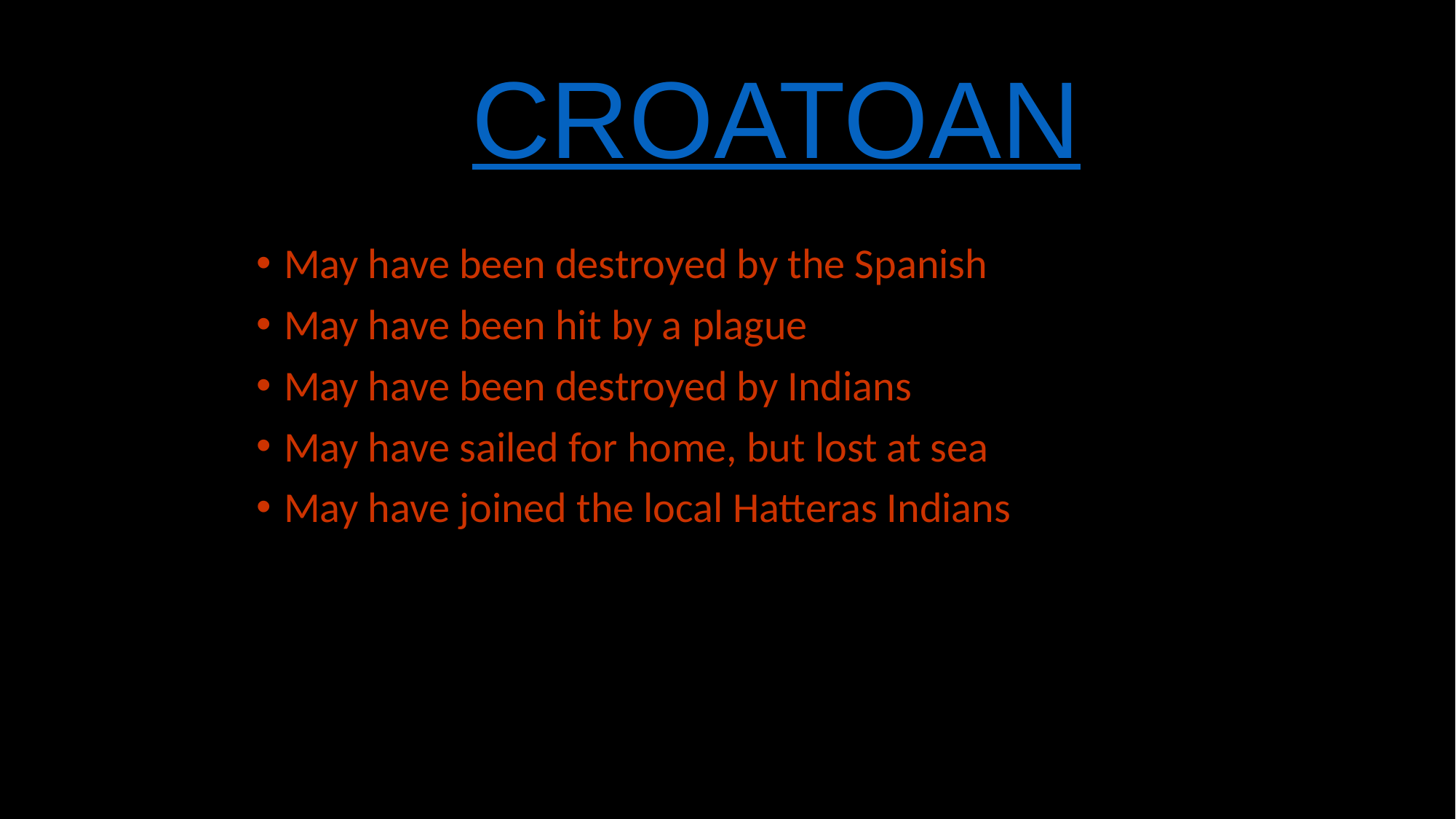

# CROATOAN
May have been destroyed by the Spanish
May have been hit by a plague
May have been destroyed by Indians
May have sailed for home, but lost at sea
May have joined the local Hatteras Indians